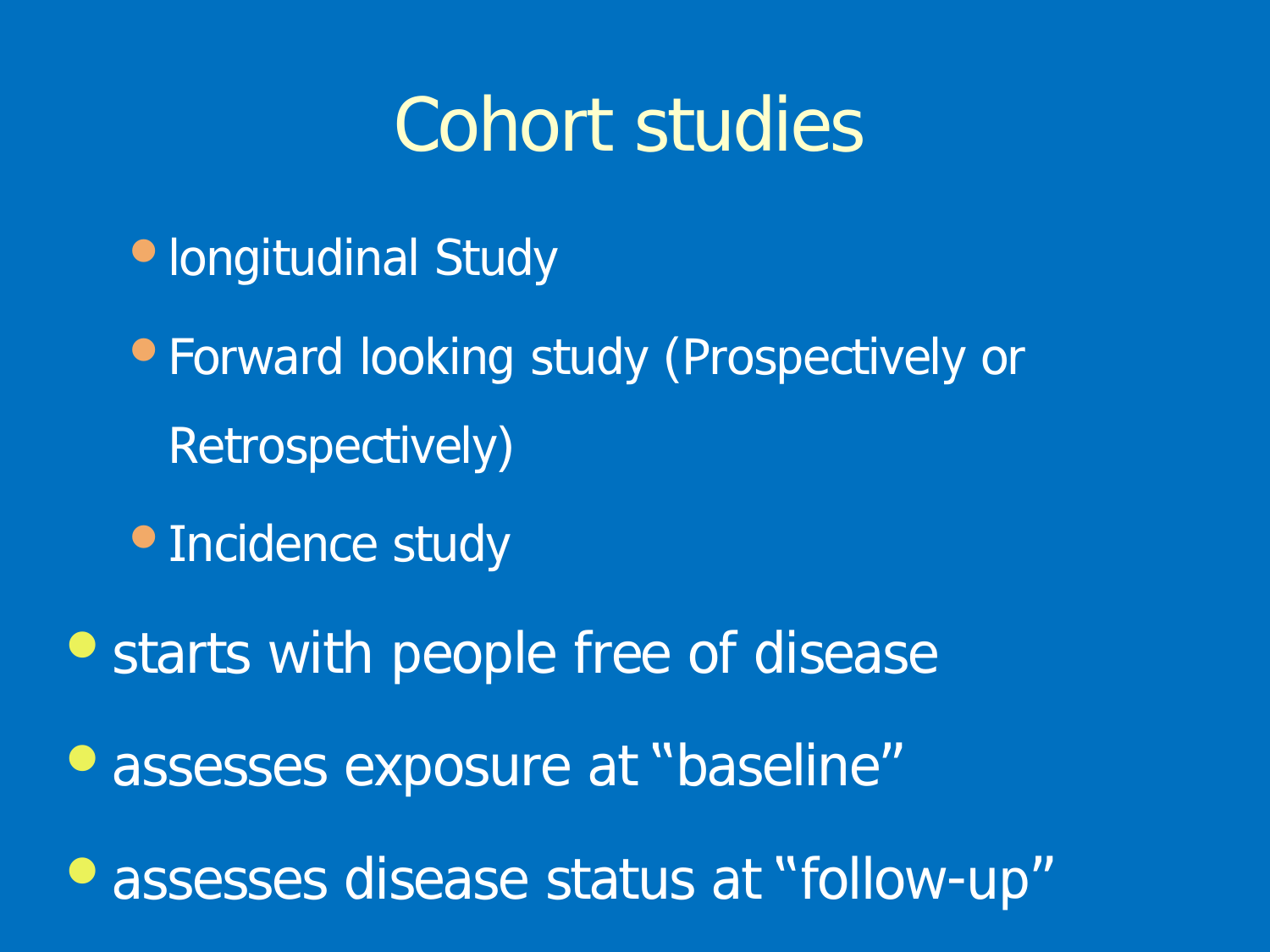

Cohort studies
longitudinal Study
Forward looking study (Prospectively or Retrospectively)
Incidence study
starts with people free of disease
assesses exposure at “baseline”
assesses disease status at “follow-up”